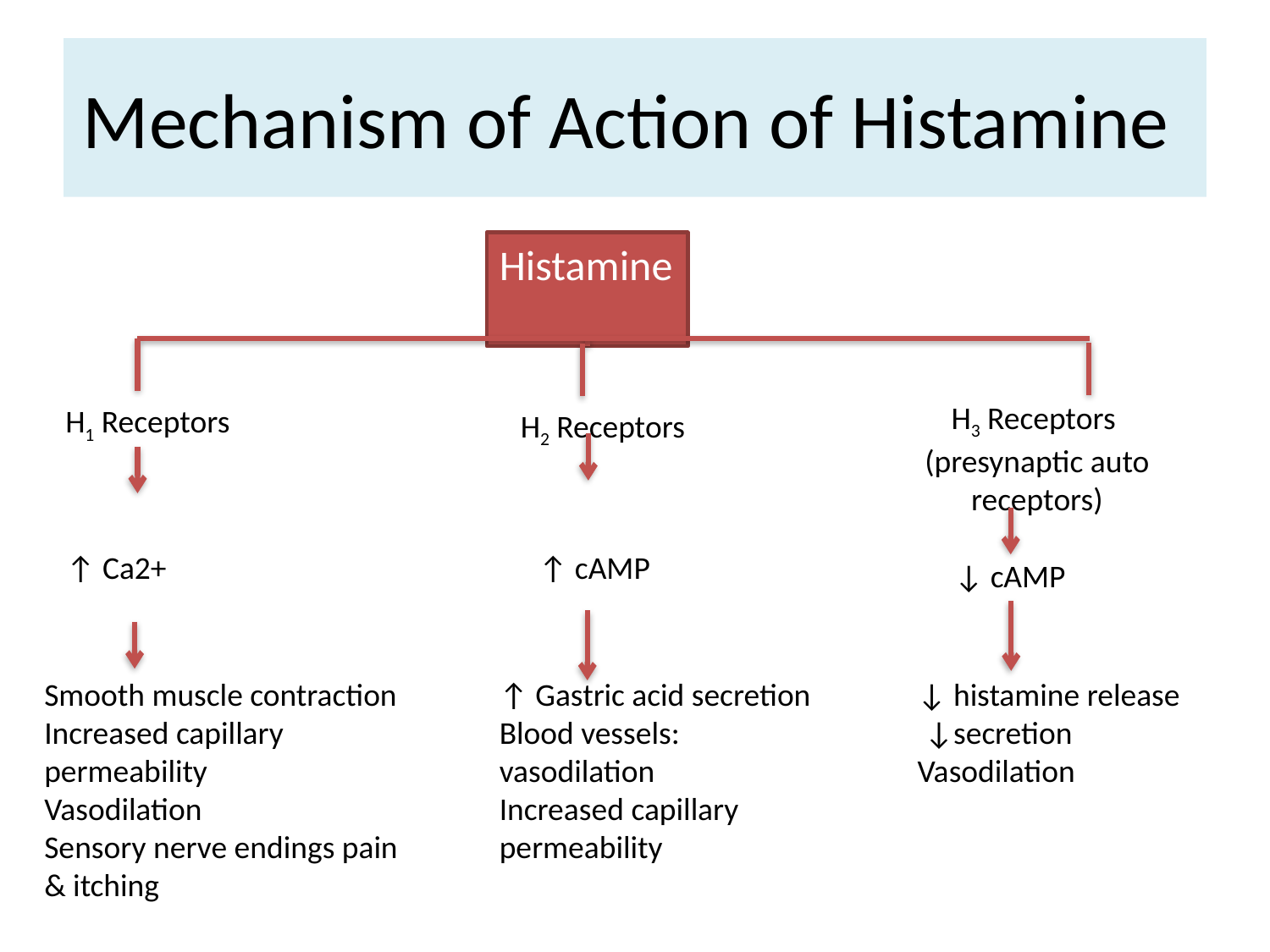

# Mechanism of Action of Histamine
Histamine
H3 Receptors
(presynaptic auto receptors)
H1 Receptors
H2 Receptors
↑ Ca2+
↑ cAMP
↓ cAMP
Smooth muscle contraction
Increased capillary permeability
Vasodilation
Sensory nerve endings pain & itching
↑ Gastric acid secretion
Blood vessels: vasodilation
Increased capillary permeability
↓ histamine release
 ↓secretion
Vasodilation